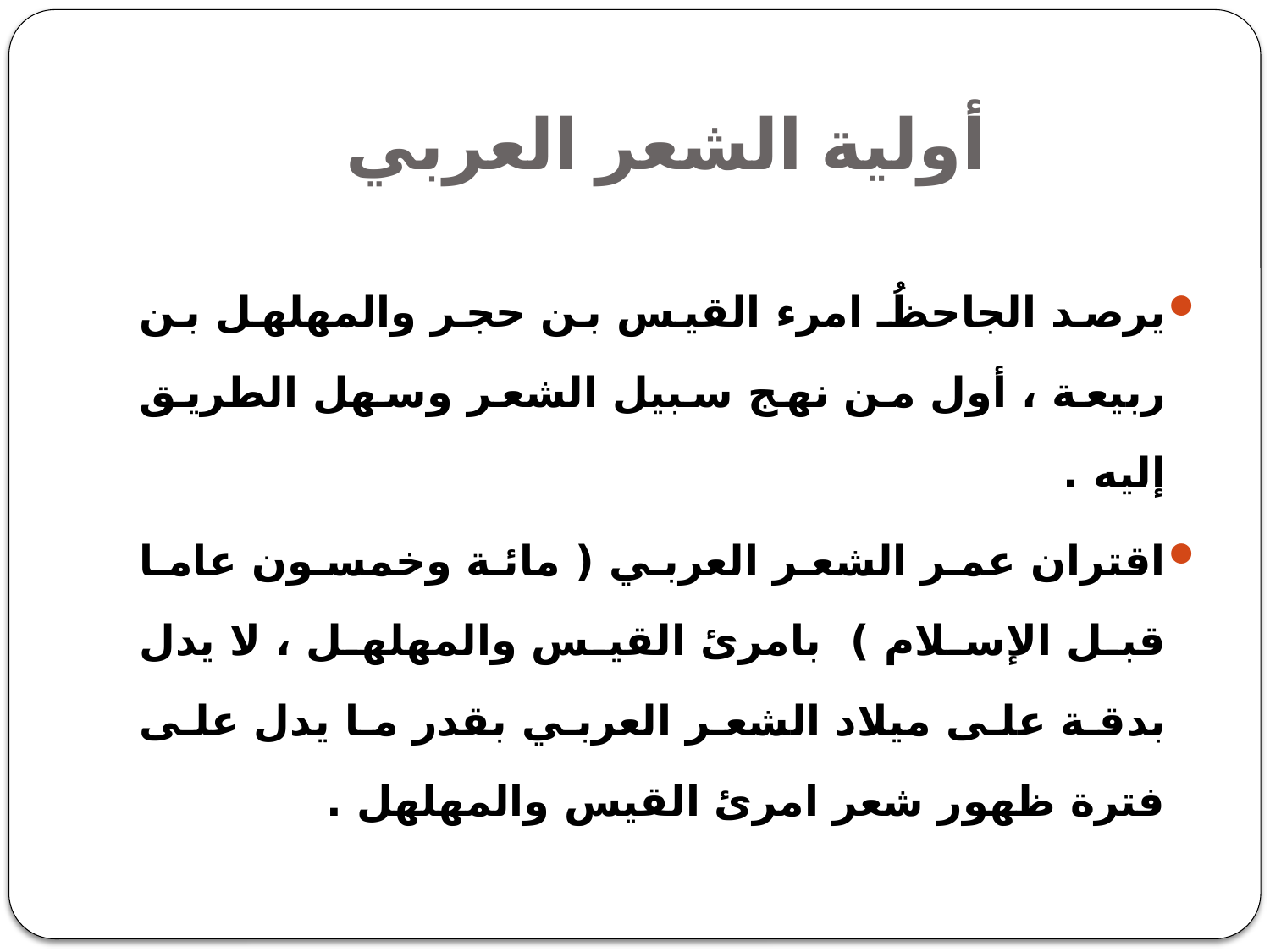

# أولية الشعر العربي

يرصد الجاحظُ امرء القيس بن حجر والمهلهل بن ربيعة ، أول من نهج سبيل الشعر وسهل الطريق إليه .
اقتران عمر الشعر العربي ( مائة وخمسون عاما قبل الإسلام )  بامرئ القيس والمهلهل ، لا يدل بدقة على ميلاد الشعر العربي بقدر ما يدل على فترة ظهور شعر امرئ القيس والمهلهل .